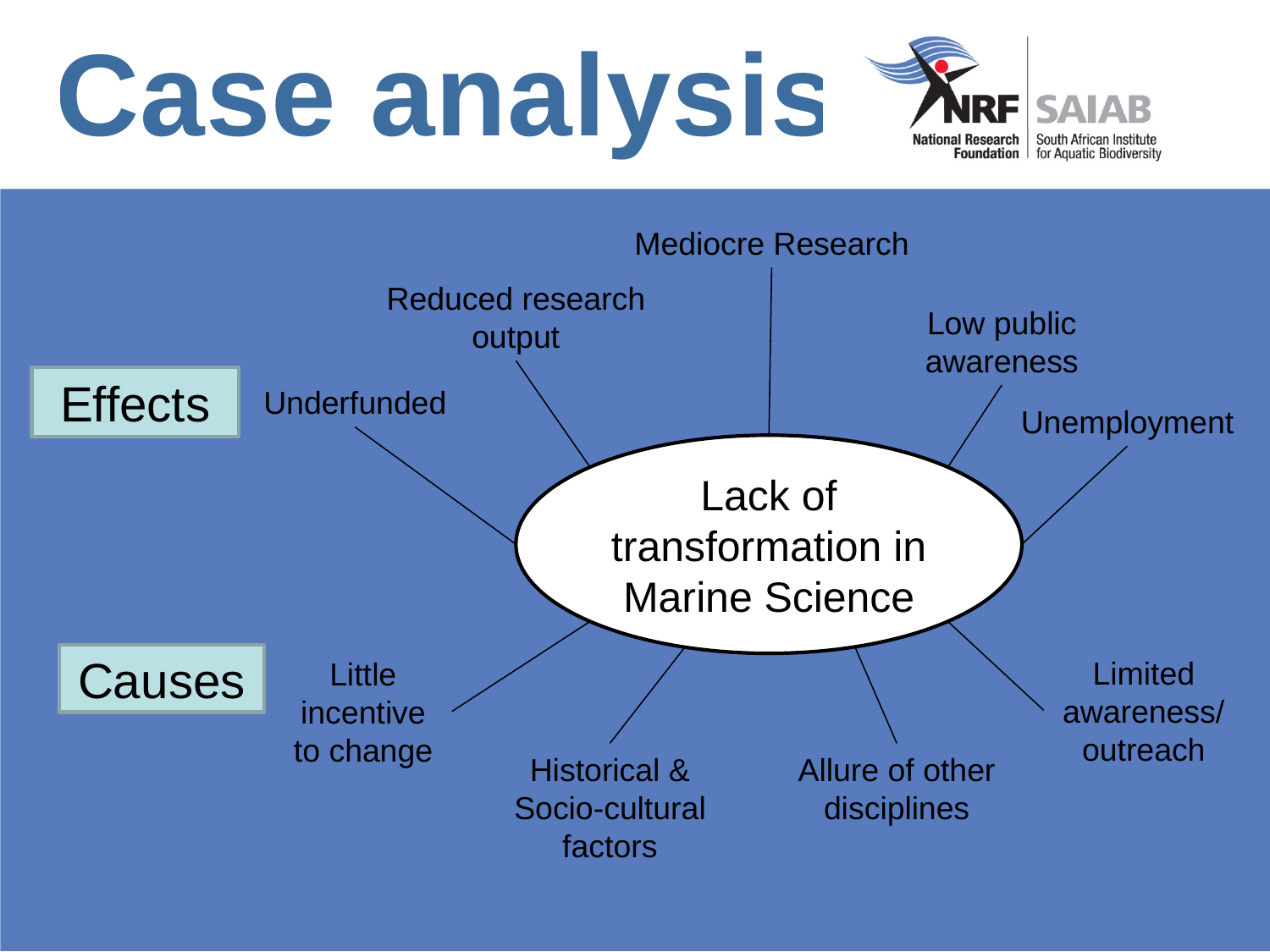

# Case analysis

Mediocre Research
Reduced research output
Low public awareness
Effects
Underfunded
Unemployment
Lack of transformation in Marine Science
Causes
Limited awareness/outreach
Little incentive to change
Historical & Socio-cultural
factors
Allure of other disciplines